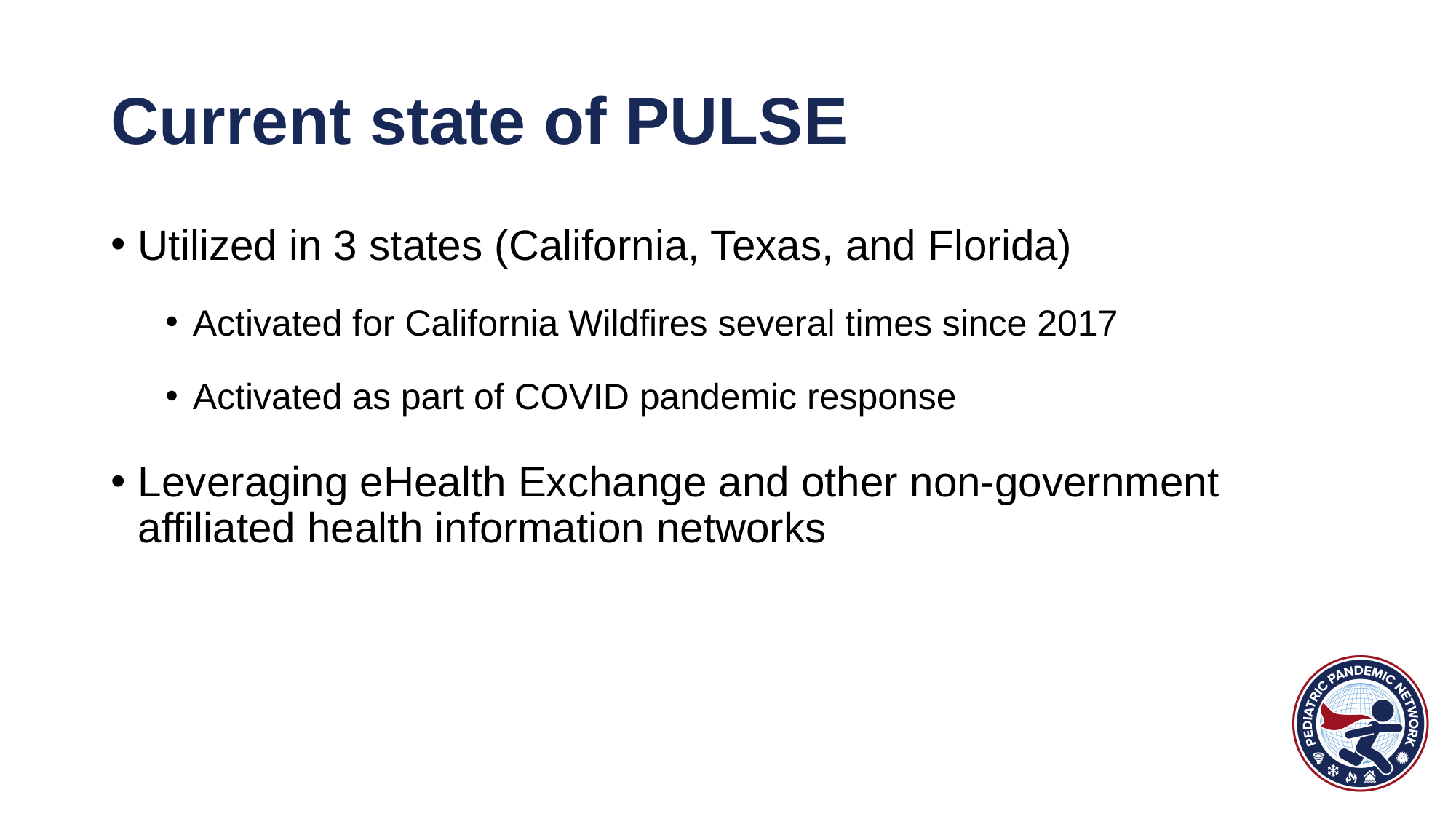

# Current state of PULSE
Utilized in 3 states (California, Texas, and Florida)
Activated for California Wildfires several times since 2017
Activated as part of COVID pandemic response
Leveraging eHealth Exchange and other non-government affiliated health information networks